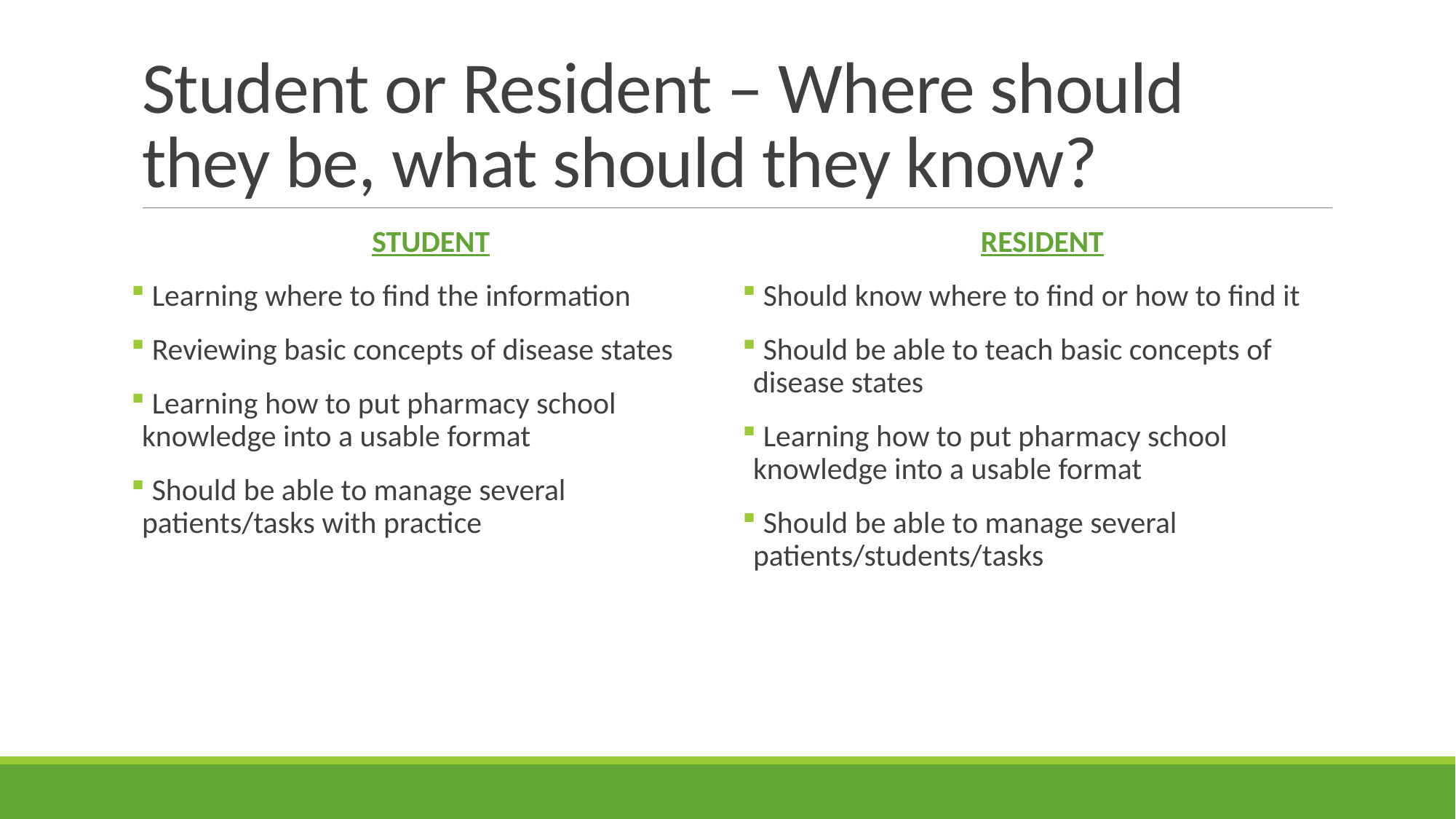

# Student or Resident – Where should they be, what should they know?
STUDENT
 Learning where to find the information
 Reviewing basic concepts of disease states
 Learning how to put pharmacy school knowledge into a usable format
 Should be able to manage several patients/tasks with practice

RESIDENT
 Should know where to find or how to find it
 Should be able to teach basic concepts of disease states
 Learning how to put pharmacy school knowledge into a usable format
 Should be able to manage several patients/students/tasks